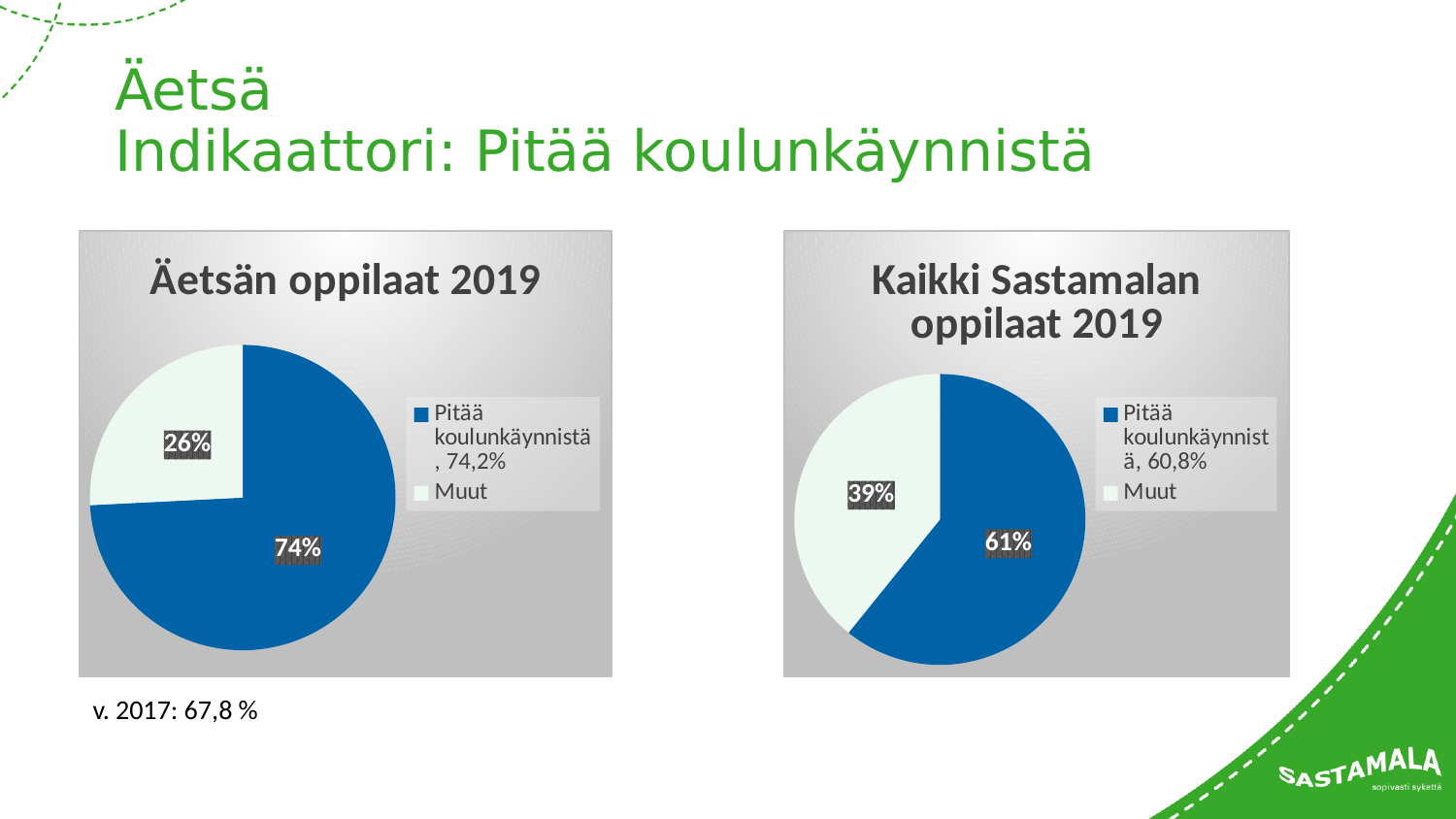

# Äetsä Indikaattori: Pitää koulunkäynnistä

### Chart: Äetsän oppilaat 2019

| Category | Äetsän oppilaat |
|---|---|
| Pitää koulunkäynnistä, 74,2% | 74.2 |
| Muut | 25.8 |

### Chart: Kaikki Sastamalan oppilaat 2019

| Category | Myynti |
|---|---|
| Pitää koulunkäynnistä, 60,8% | 60.8 |
| Muut | 39.2 |
v. 2017: 67,8 %